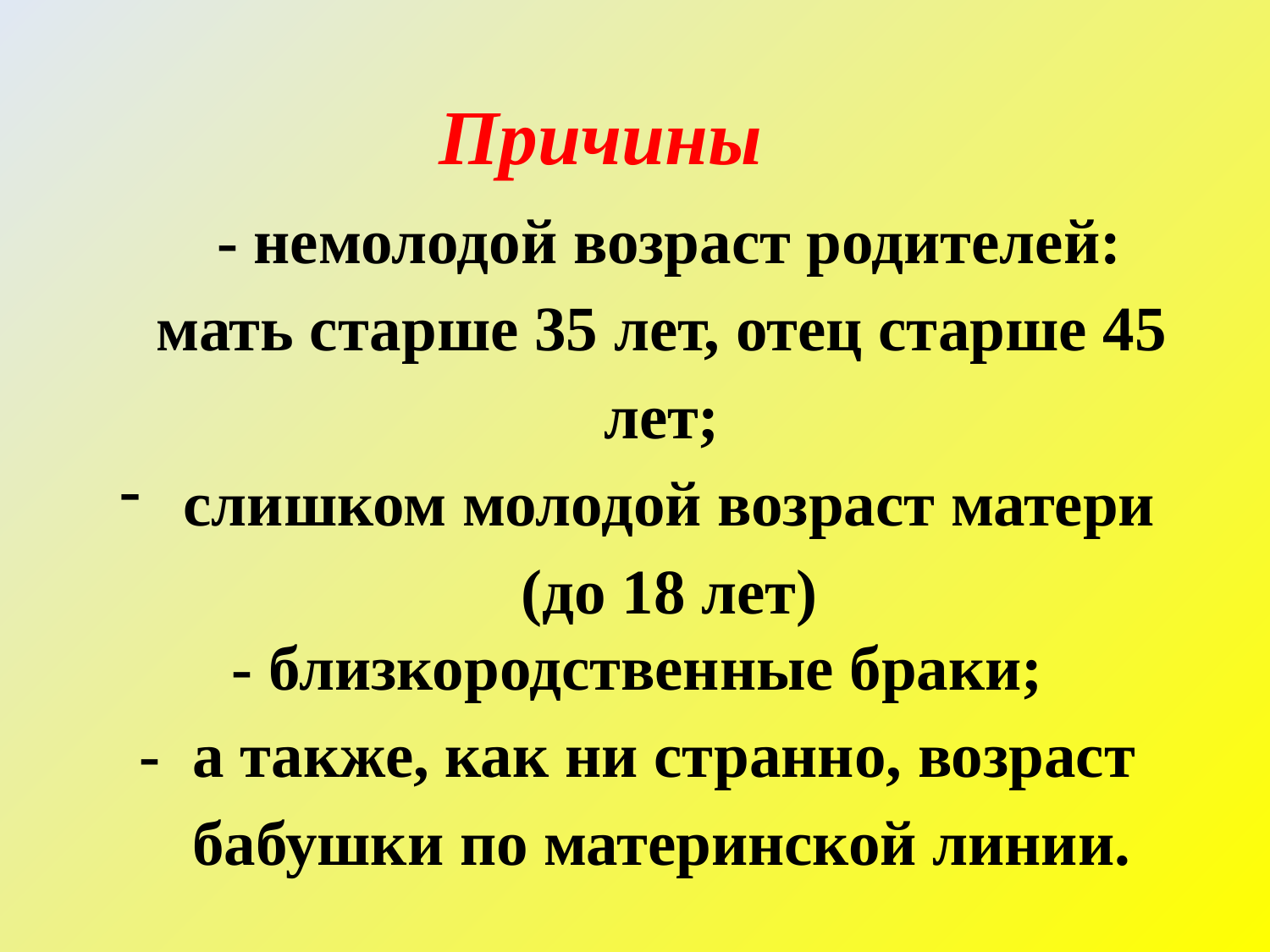

Причины

    - немолодой возраст родителей: мать старше 35 лет, отец старше 45 лет;
слишком молодой возраст матери (до 18 лет)
- близкородственные браки;
-  а также, как ни странно, возраст бабушки по материнской линии.